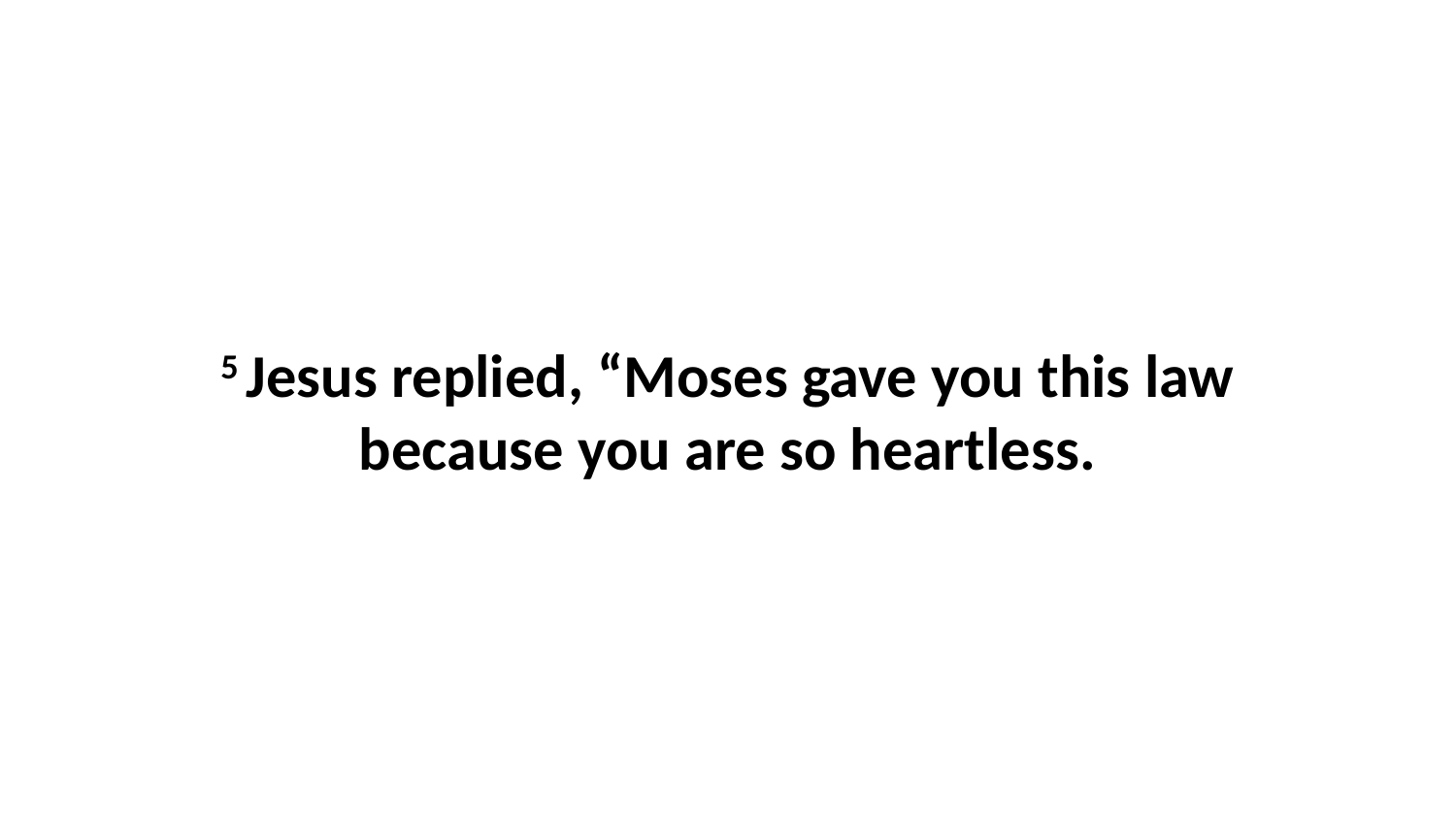

5 Jesus replied, “Moses gave you this law because you are so heartless.